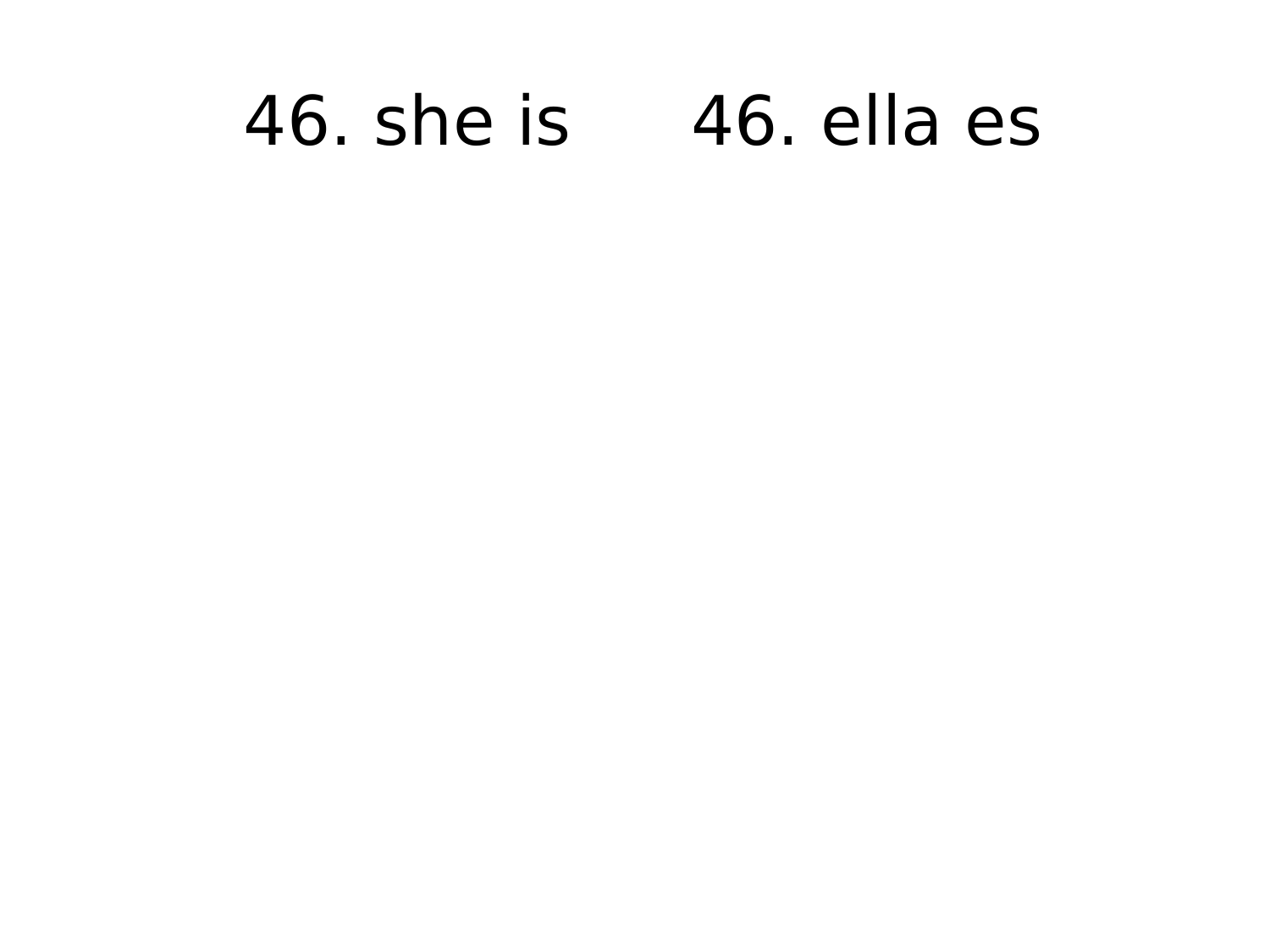

# 46. she is	 	46. ella es